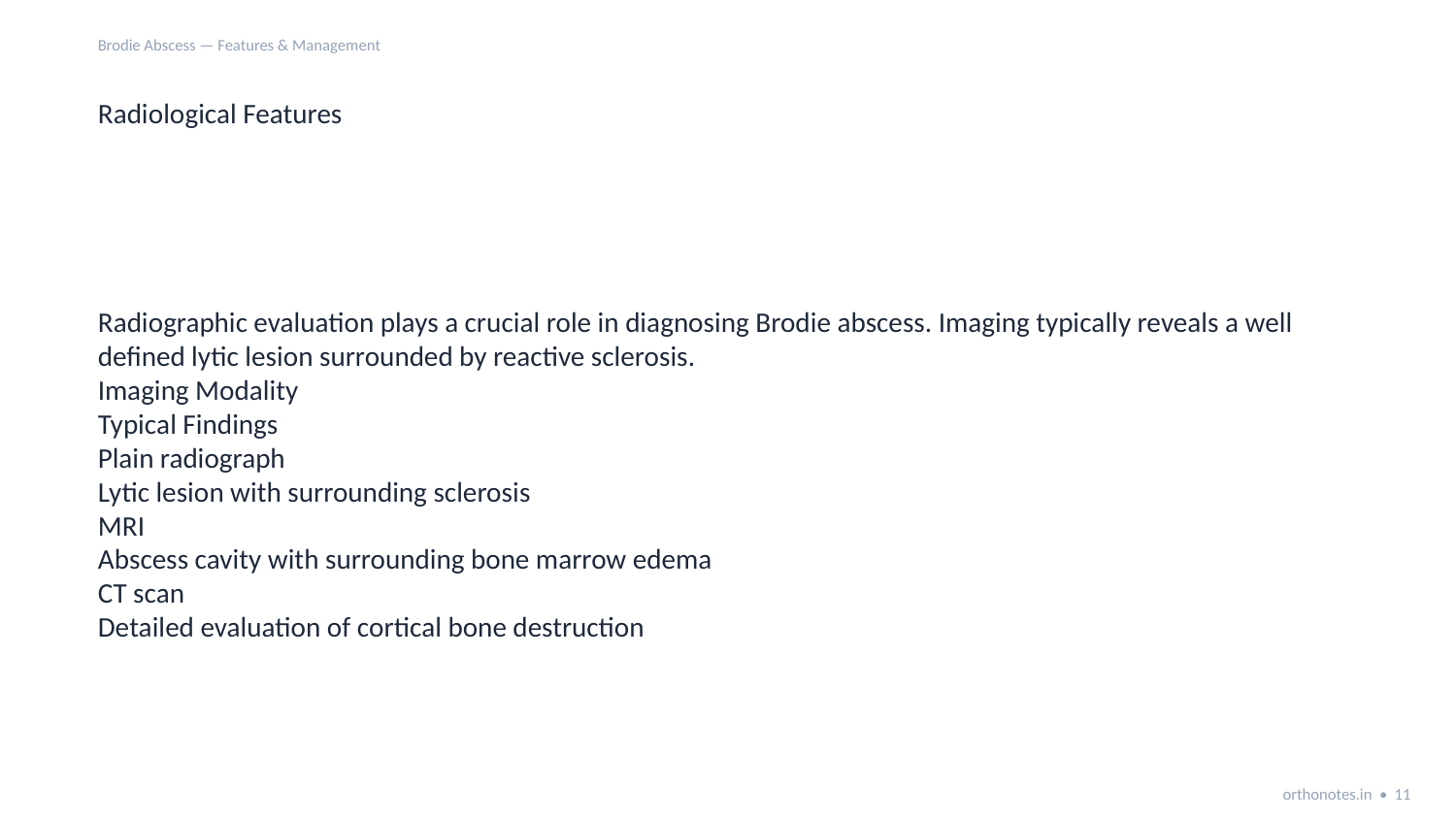

Brodie Abscess — Features & Management
Radiological Features
Radiographic evaluation plays a crucial role in diagnosing Brodie abscess. Imaging typically reveals a well defined lytic lesion surrounded by reactive sclerosis.
Imaging Modality
Typical Findings
Plain radiograph
Lytic lesion with surrounding sclerosis
MRI
Abscess cavity with surrounding bone marrow edema
CT scan
Detailed evaluation of cortical bone destruction
orthonotes.in  •  11